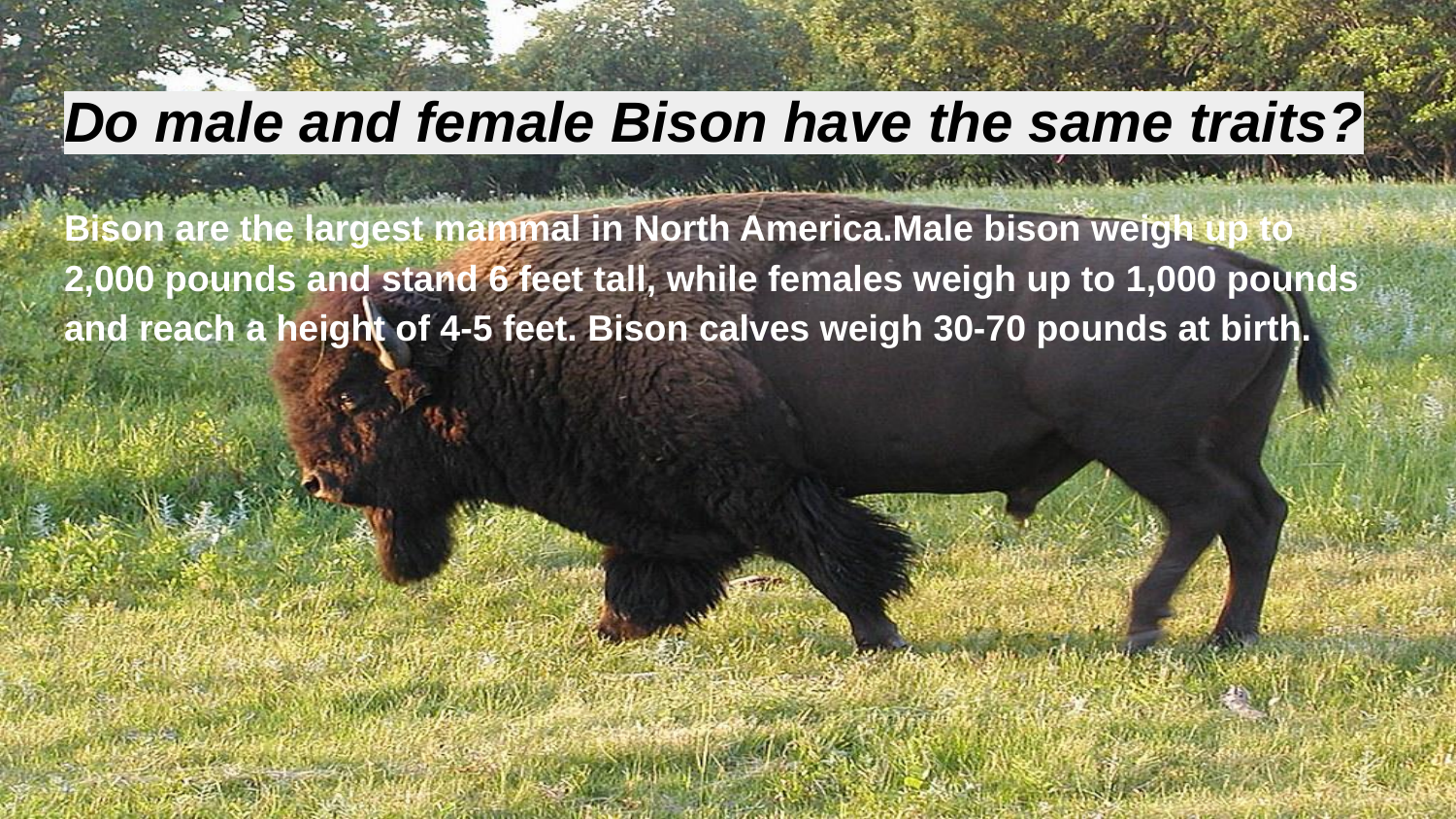

# Do male and female Bison have the same traits?
Bison are the largest mammal in North America.Male bison weigh up to 2,000 pounds and stand 6 feet tall, while females weigh up to 1,000 pounds and reach a height of 4-5 feet. Bison calves weigh 30-70 pounds at birth.